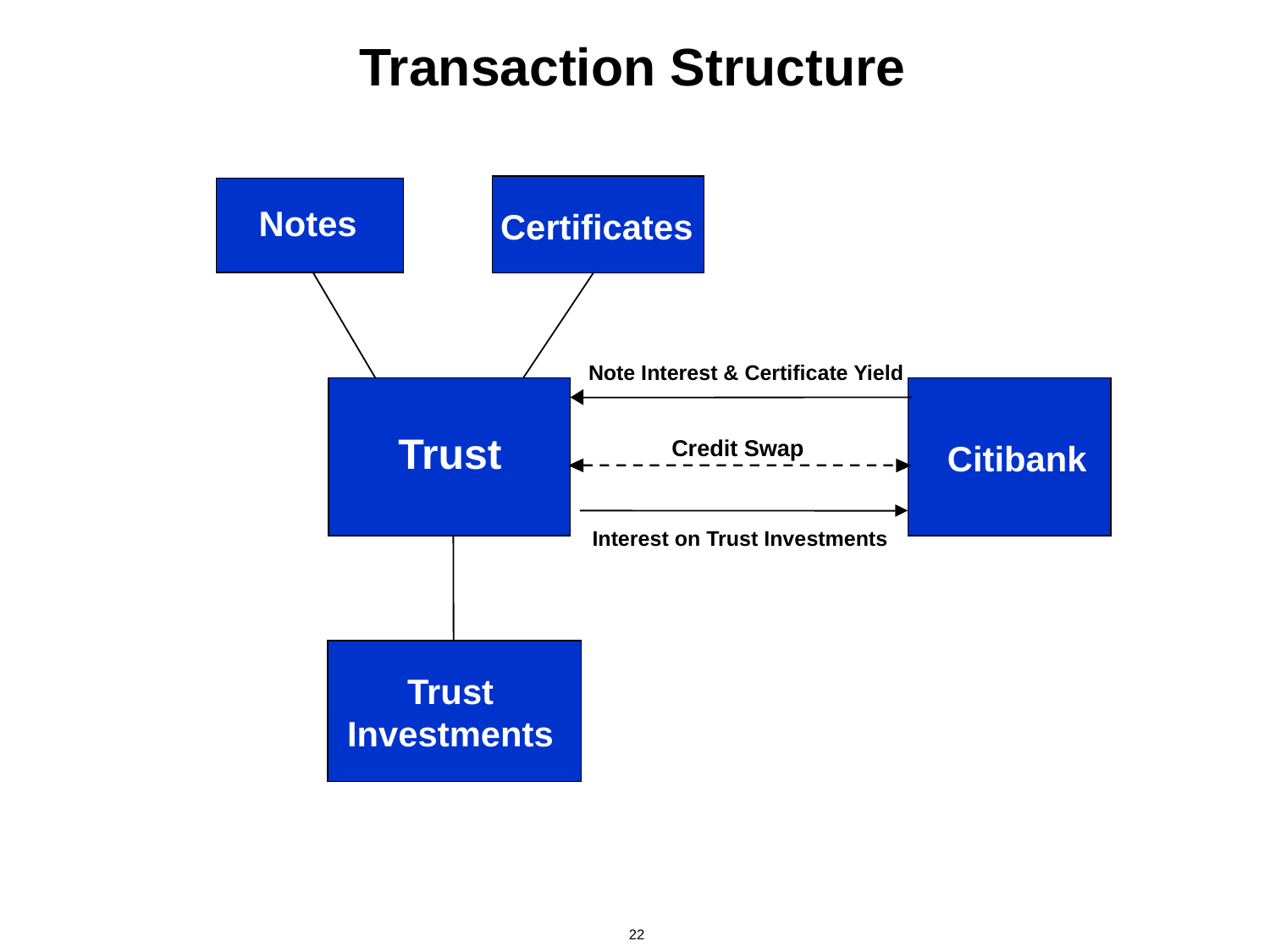

# Transaction Structure

Notes
Certificates

Note Interest & Certificate Yield

Trust

Credit Swap
Citibank

Interest on Trust Investments

Trust Investments
22